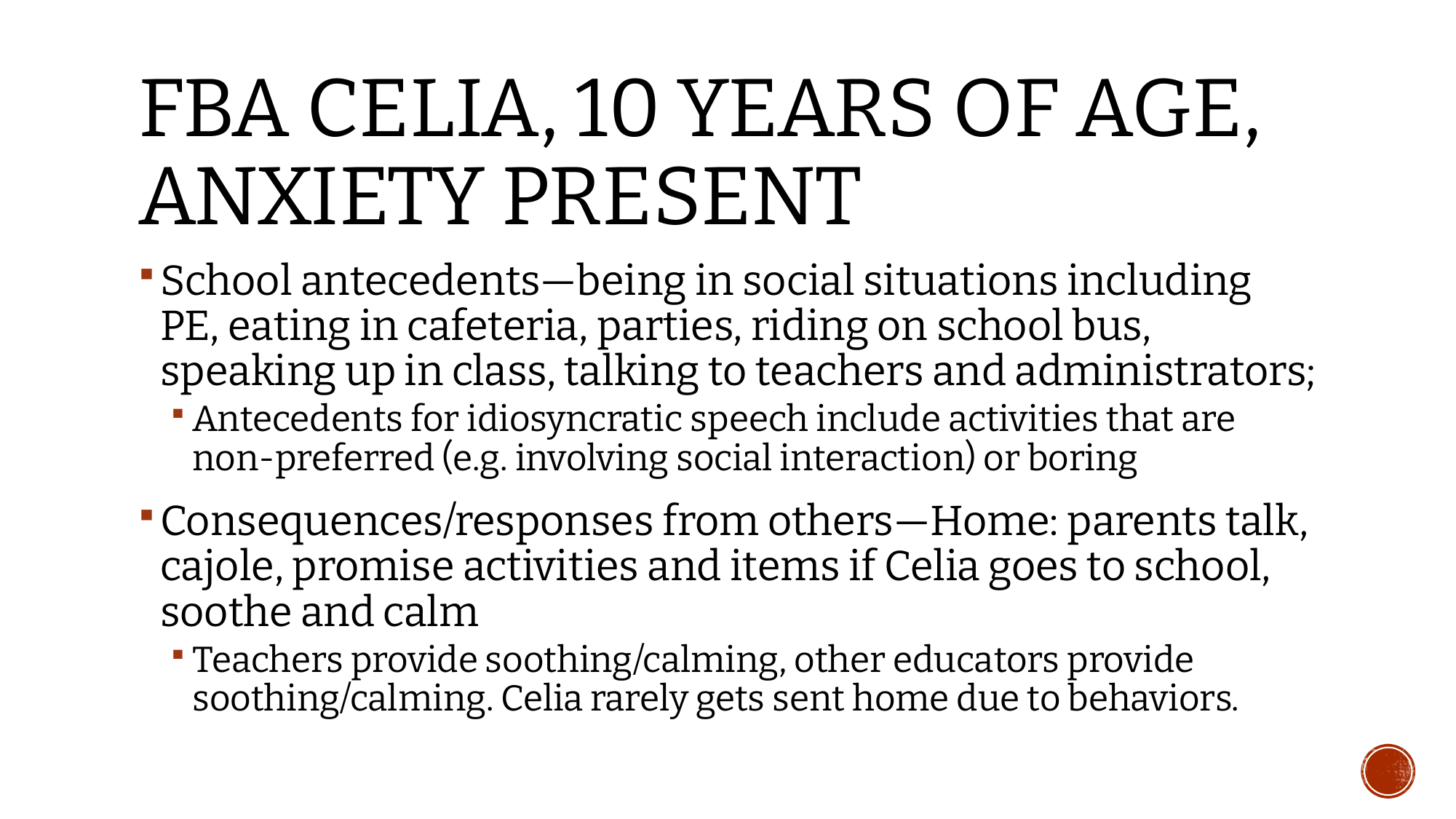

# FBA Celia, 10 years of age, anxiety present
School antecedents—being in social situations including PE, eating in cafeteria, parties, riding on school bus, speaking up in class, talking to teachers and administrators;
Antecedents for idiosyncratic speech include activities that are non-preferred (e.g. involving social interaction) or boring
Consequences/responses from others—Home: parents talk, cajole, promise activities and items if Celia goes to school, soothe and calm
Teachers provide soothing/calming, other educators provide soothing/calming. Celia rarely gets sent home due to behaviors.